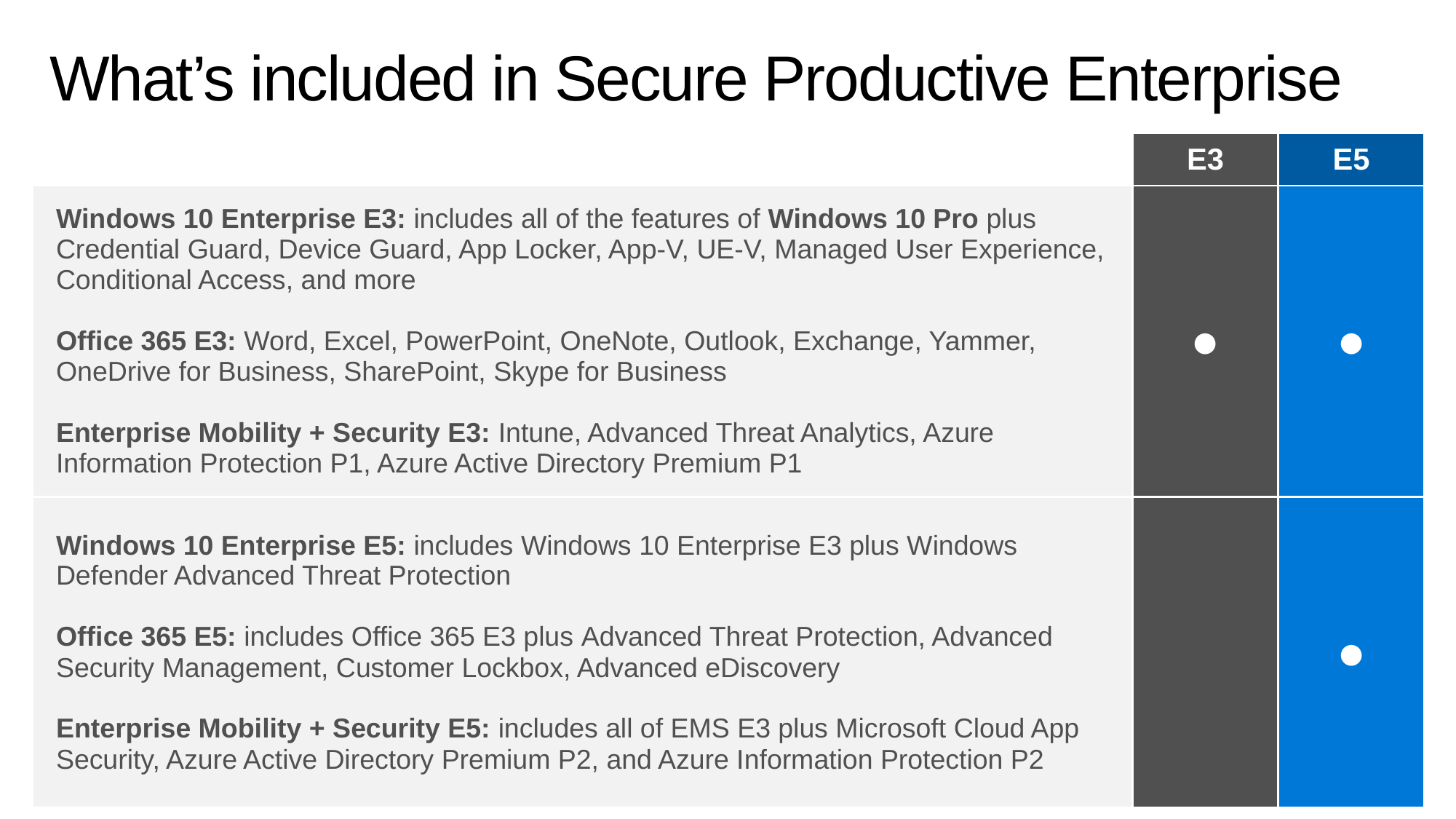

# What’s included in Secure Productive Enterprise
|  | E3 | E5 |
| --- | --- | --- |
| Windows 10 Enterprise E3: includes all of the features of Windows 10 Pro plus Credential Guard, Device Guard, App Locker, App-V, UE-V, Managed User Experience, Conditional Access, and more Office 365 E3: Word, Excel, PowerPoint, OneNote, Outlook, Exchange, Yammer, OneDrive for Business, SharePoint, Skype for Business Enterprise Mobility + Security E3: Intune, Advanced Threat Analytics, Azure Information Protection P1, Azure Active Directory Premium P1 | ● | ● |
| Windows 10 Enterprise E5: includes Windows 10 Enterprise E3 plus Windows Defender Advanced Threat Protection Office 365 E5: includes Office 365 E3 plus Advanced Threat Protection, Advanced Security Management, Customer Lockbox, Advanced eDiscovery Enterprise Mobility + Security E5: includes all of EMS E3 plus Microsoft Cloud App Security, Azure Active Directory Premium P2, and Azure Information Protection P2 |  | ● |